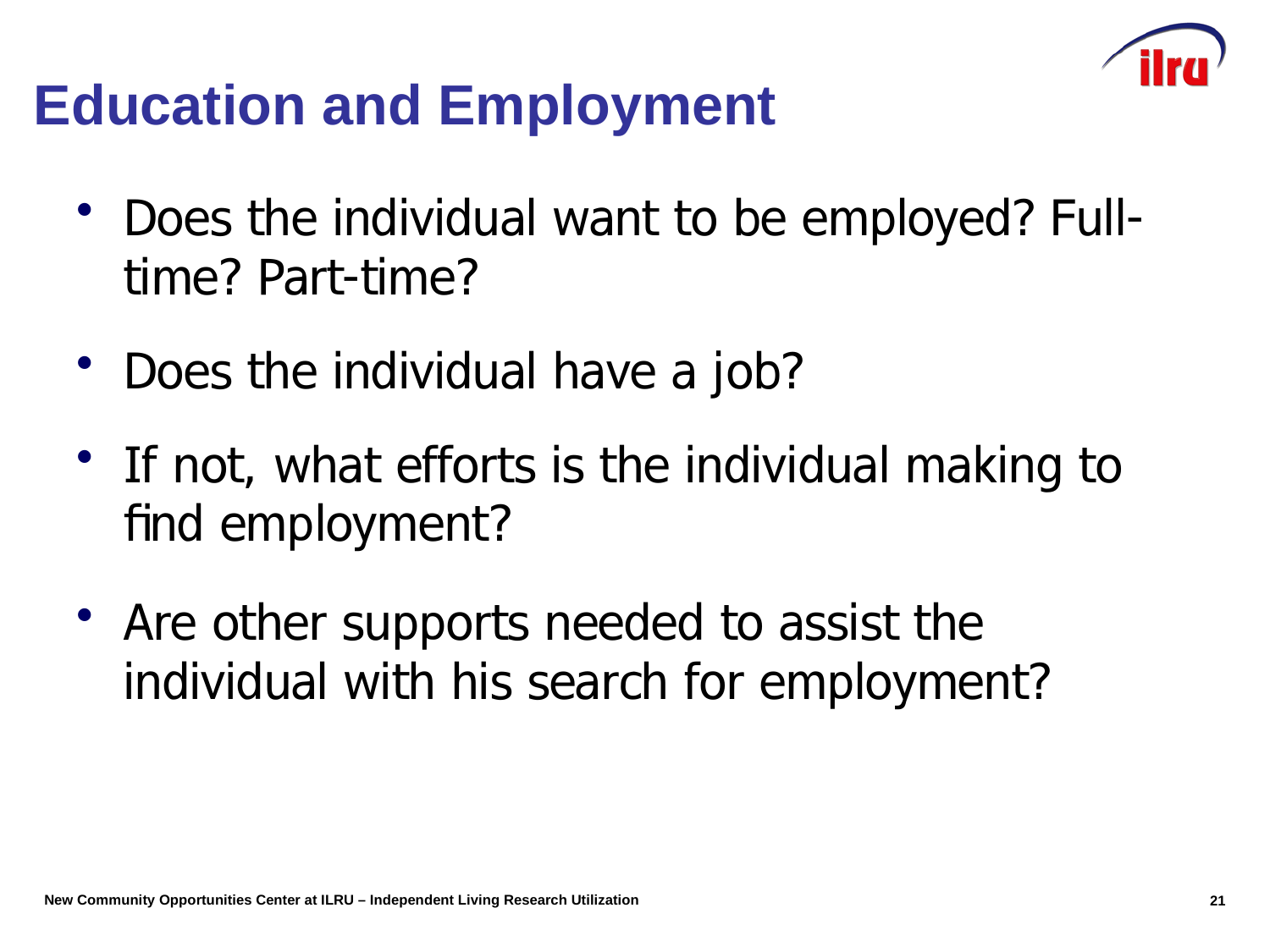

Education and Employment
Does the individual want to be employed? Full-time? Part-time?

Does the individual have a job?

If not, what efforts is the individual making to find employment?
Are other supports needed to assist the individual with his search for employment?
21